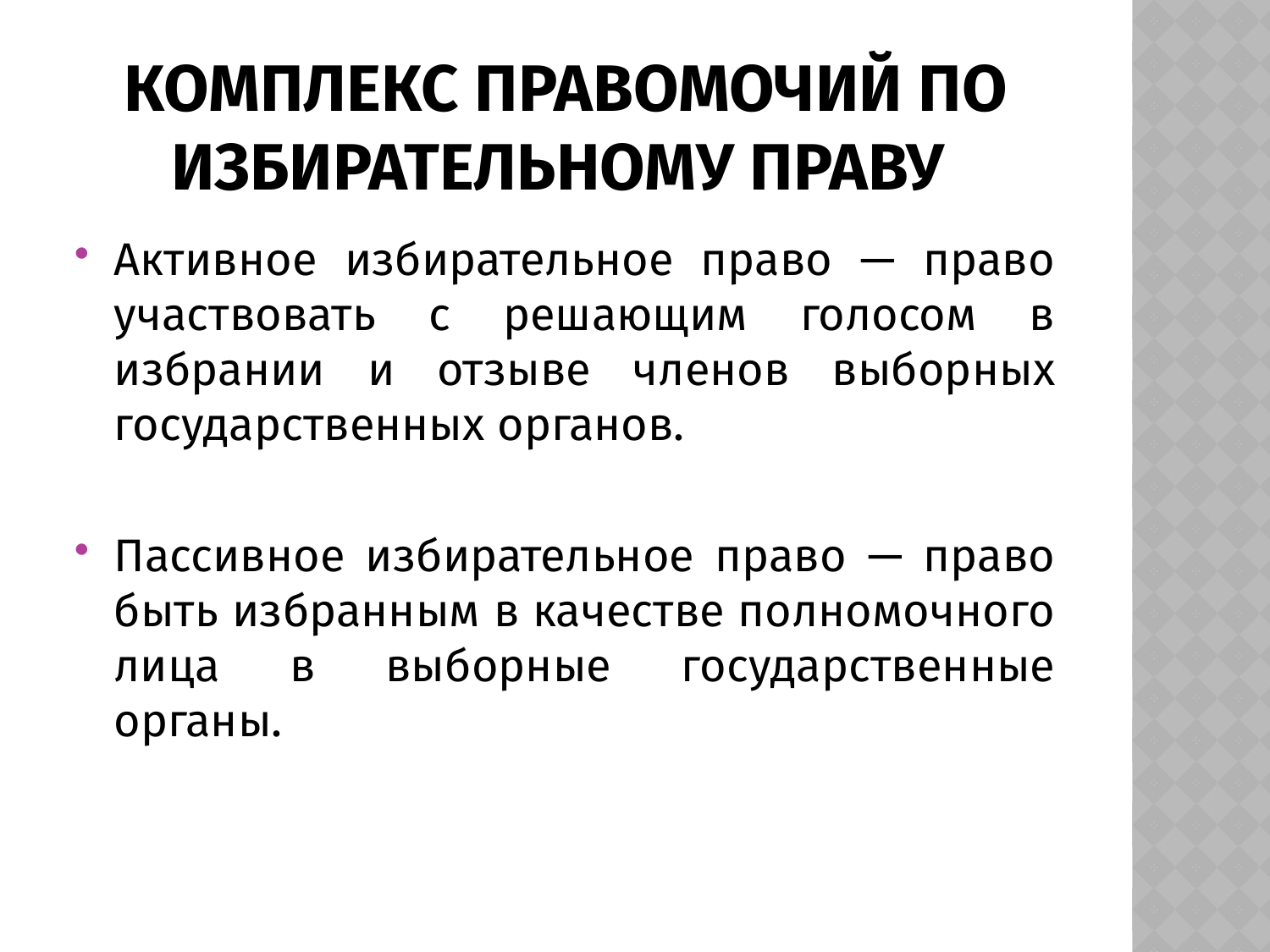

# Комплекс правомочий по избирательному праву
Активное избирательное право — право участвовать с решающим голосом в избрании и отзыве членов выборных государственных органов.

Пассивное избирательное право — право быть избранным в качестве полномочного лица в выборные государственные органы.